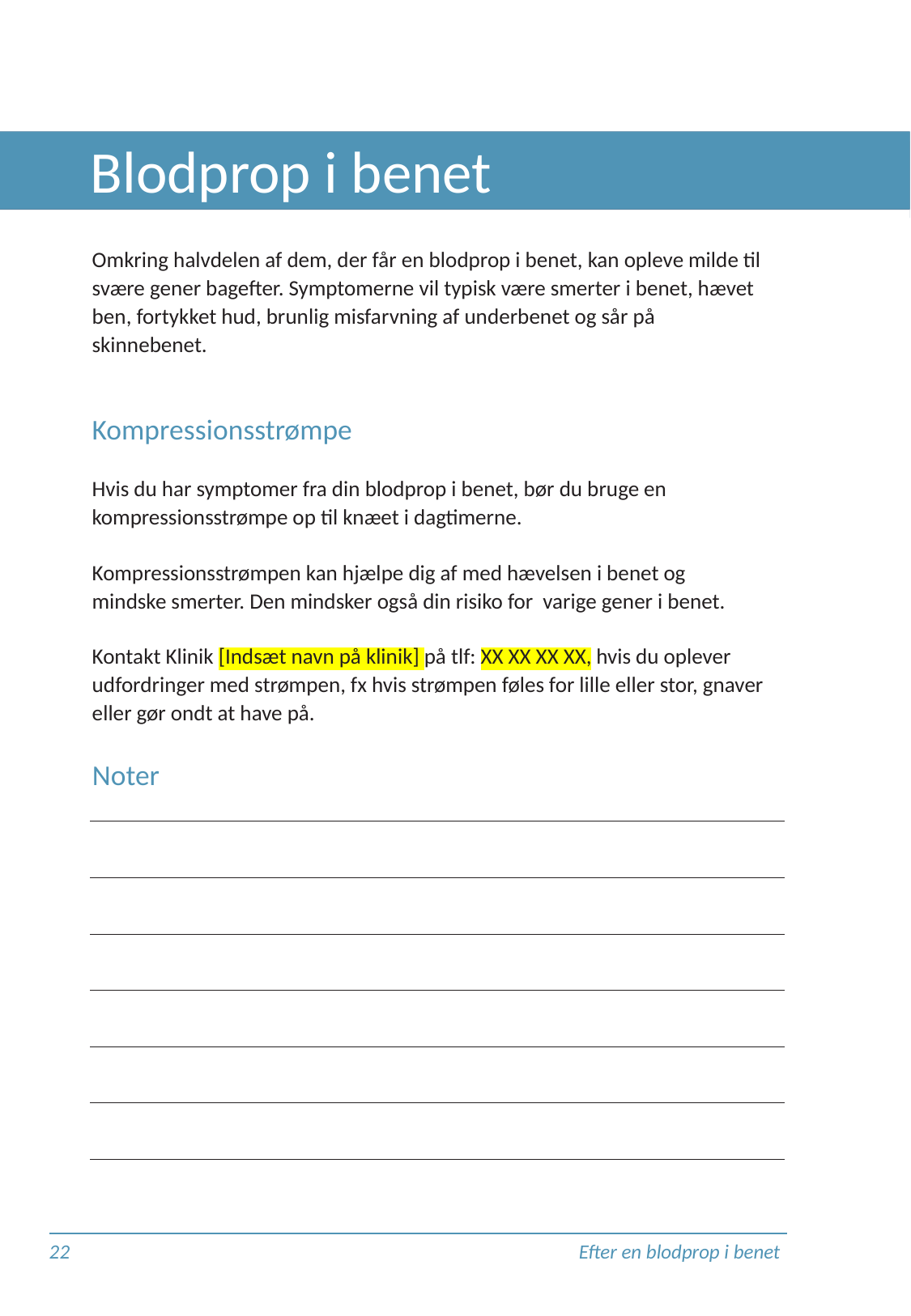

# Blodprop i benet

Omkring halvdelen af dem, der får en blodprop i benet, kan opleve milde til svære gener bagefter. Symptomerne vil typisk være smerter i benet, hævet ben, fortykket hud, brunlig misfarvning af underbenet og sår på skinnebenet.

Kompressionsstrømpe
Hvis du har symptomer fra din blodprop i benet, bør du bruge en kompressionsstrømpe op til knæet i dagtimerne.

Kompressionsstrømpen kan hjælpe dig af med hævelsen i benet og mindske smerter. Den mindsker også din risiko for  varige gener i benet.

Kontakt Klinik [Indsæt navn på klinik] på tlf: XX XX XX XX, hvis du oplever udfordringer med strømpen, fx hvis strømpen føles for lille eller stor, gnaver eller gør ondt at have på.

Noter

22
Efter en blodprop i benet